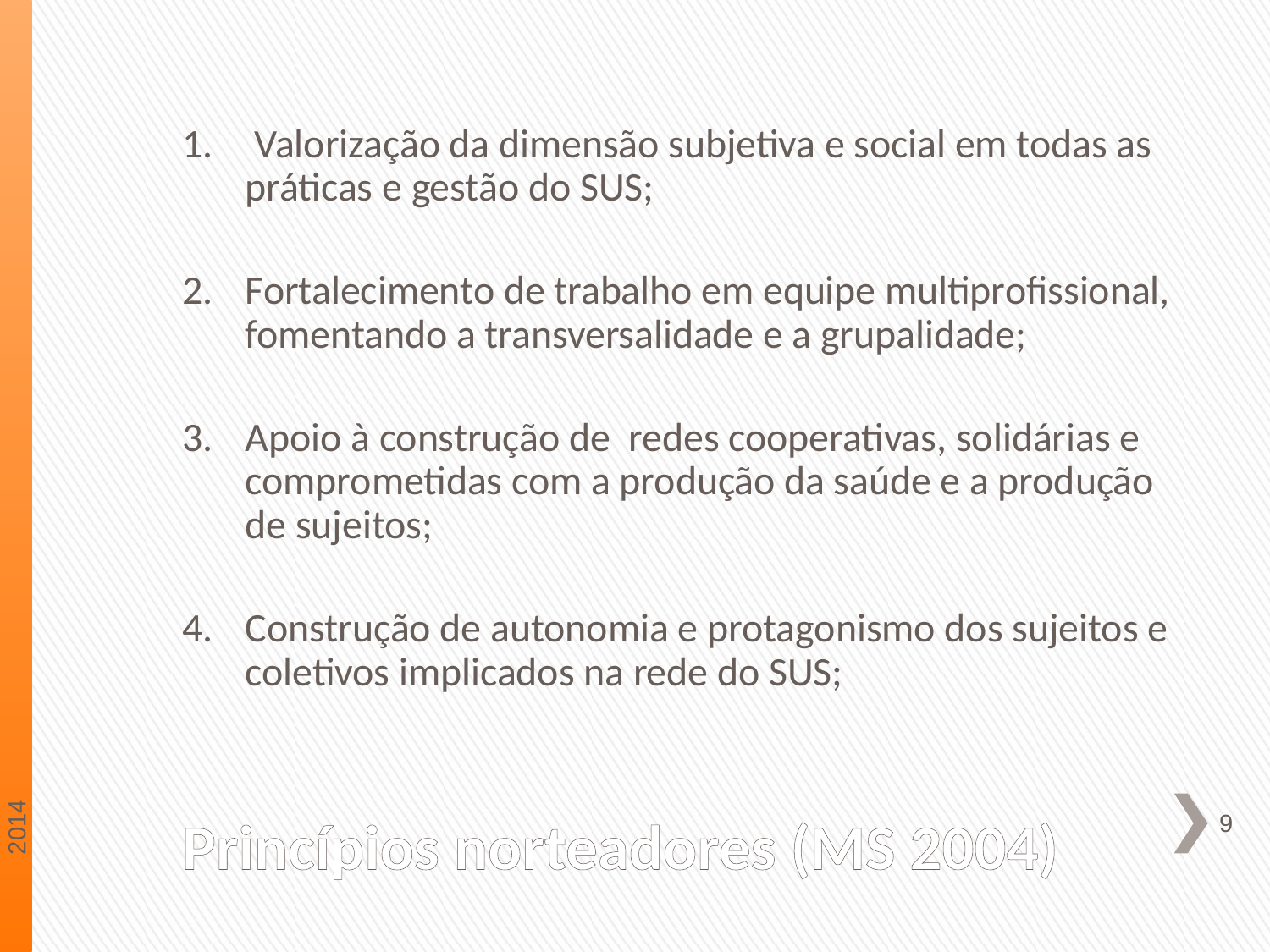

Valorização da dimensão subjetiva e social em todas as práticas e gestão do SUS;

Fortalecimento de trabalho em equipe multiprofissional, fomentando a transversalidade e a grupalidade;

Apoio à construção de  redes cooperativas, solidárias e comprometidas com a produção da saúde e a produção de sujeitos;

Construção de autonomia e protagonismo dos sujeitos e coletivos implicados na rede do SUS;

2014
# Princípios norteadores (MS 2004)
9